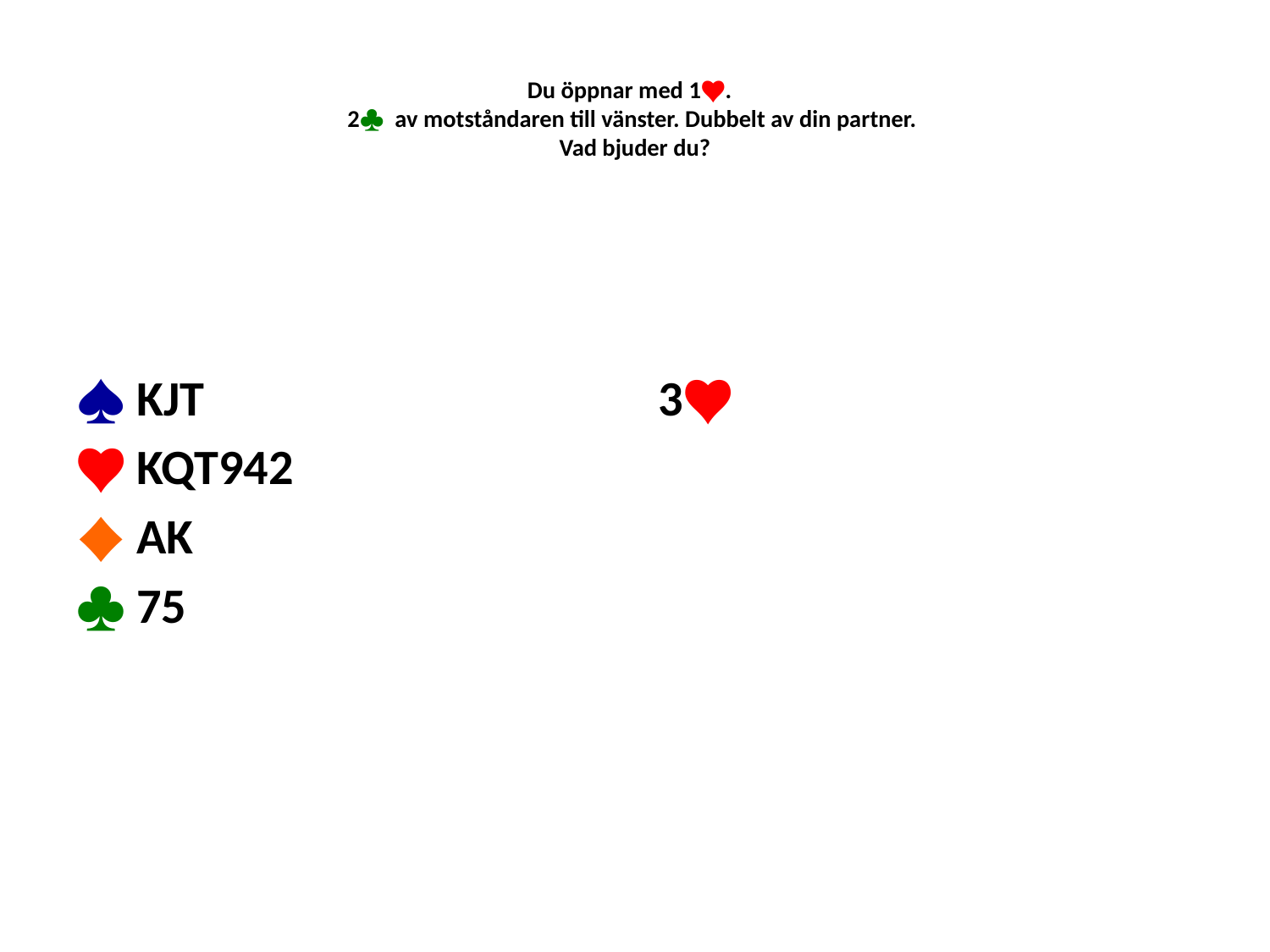

# Du öppnar med 1♥. 2♣  av motståndaren till vänster. Dubbelt av din partner. Vad bjuder du?

♠ KJT
♥ KQT942
♦ AK
♣ 75

3♥